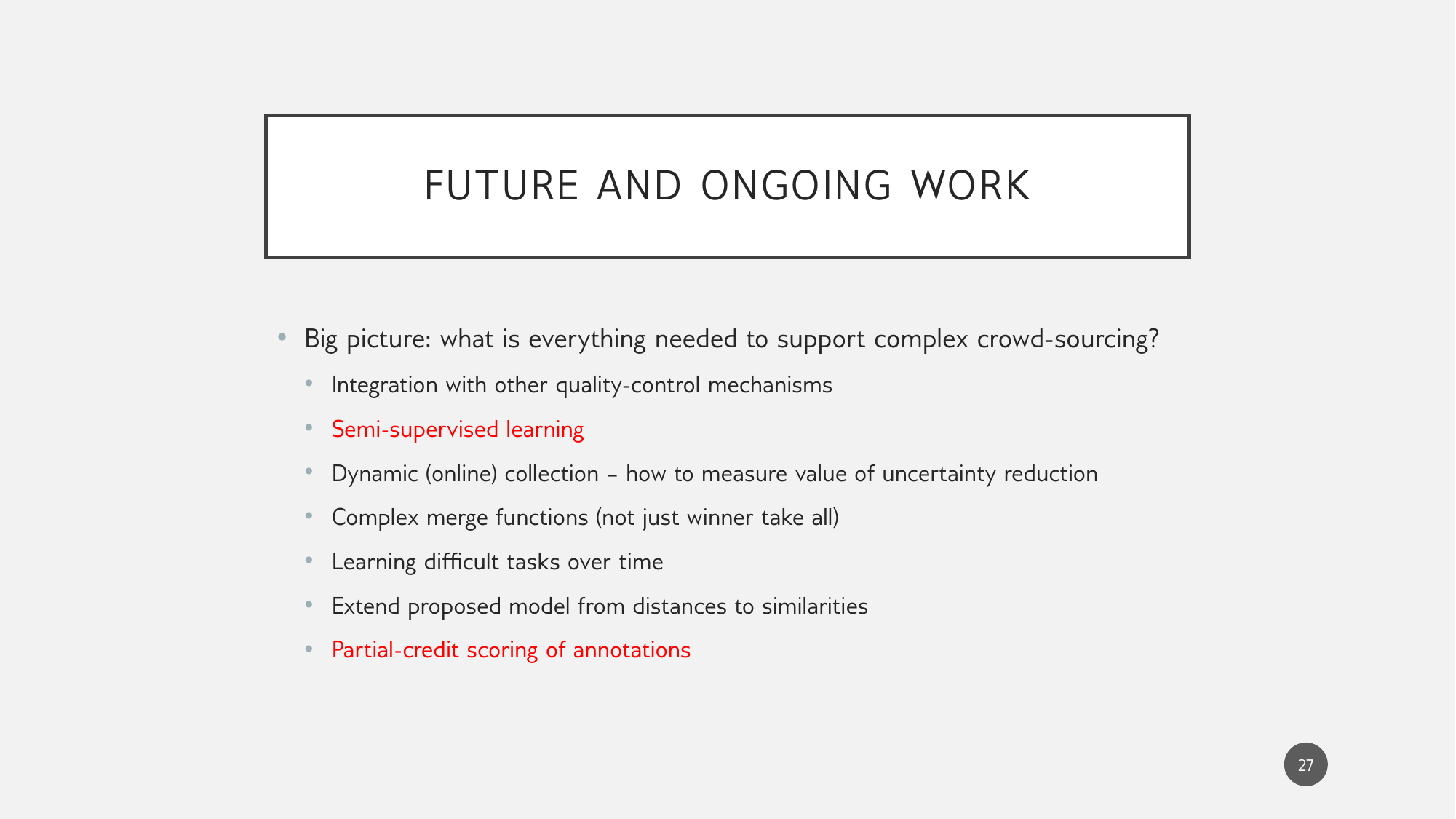

# Future and Ongoing Work
Big picture: what is everything needed to support complex crowd-sourcing?
Integration with other quality-control mechanisms
Semi-supervised learning
Dynamic (online) collection – how to measure value of uncertainty reduction
Complex merge functions (not just winner take all)
Learning difficult tasks over time
Extend proposed model from distances to similarities
Partial-credit scoring of annotations
27